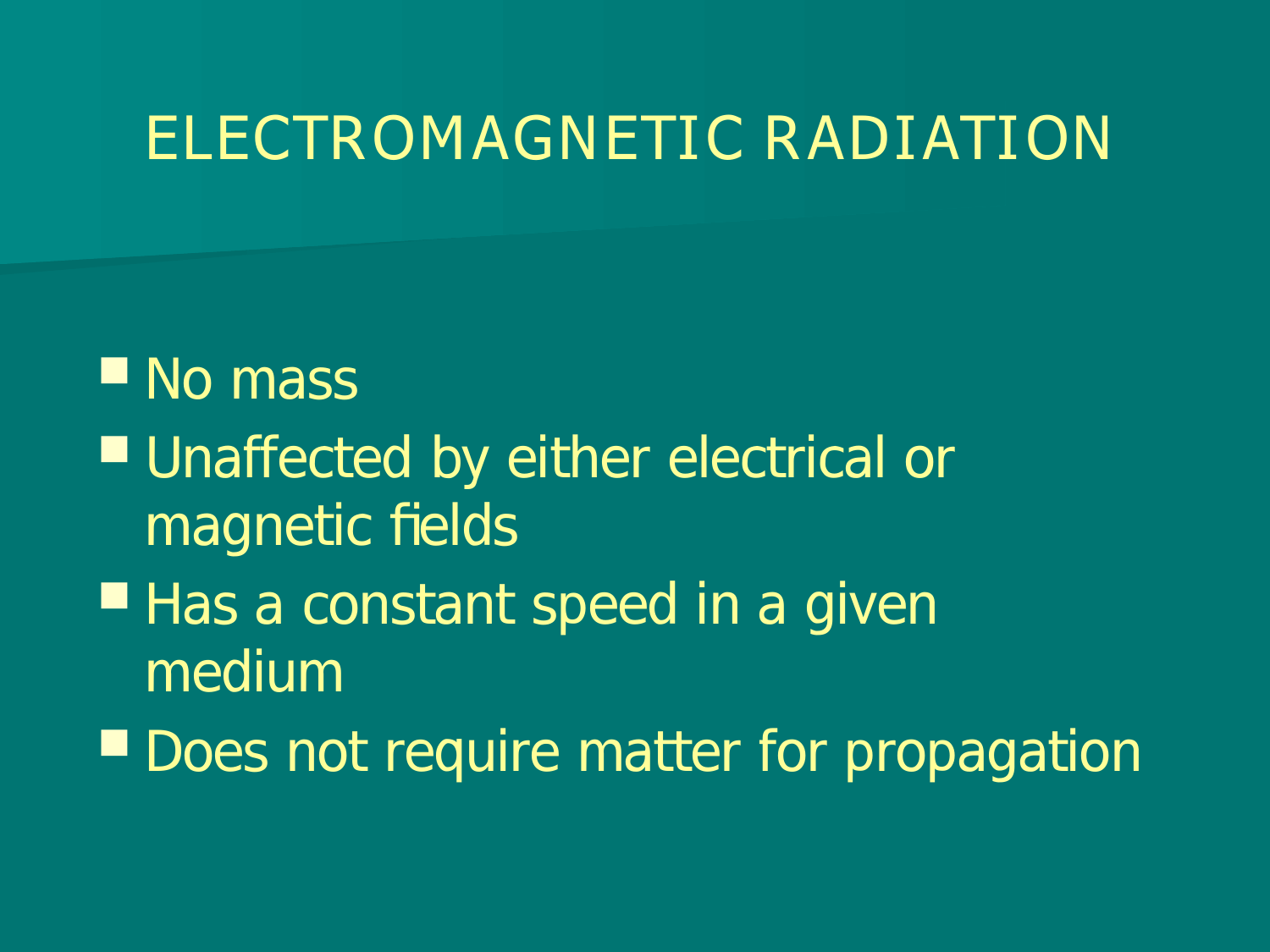

# ELECTROMAGNETIC RADIATION
No mass
Unaffected by either electrical or magnetic fields
Has a constant speed in a given medium
Does not require matter for propagation